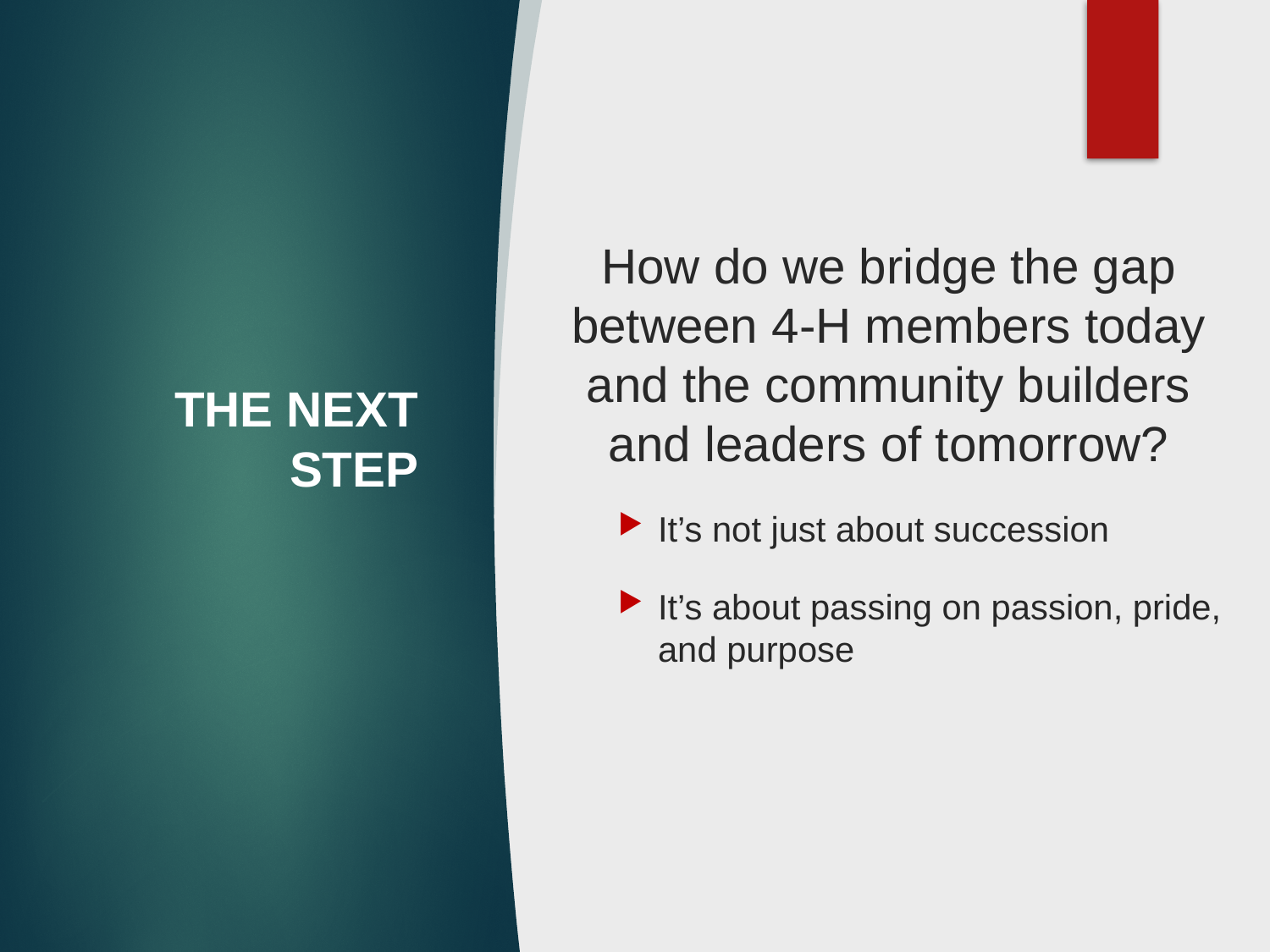

How do we bridge the gap between 4-H members today and the community builders and leaders of tomorrow?
It’s not just about succession
It’s about passing on passion, pride, and purpose
# THE NEXT STEP